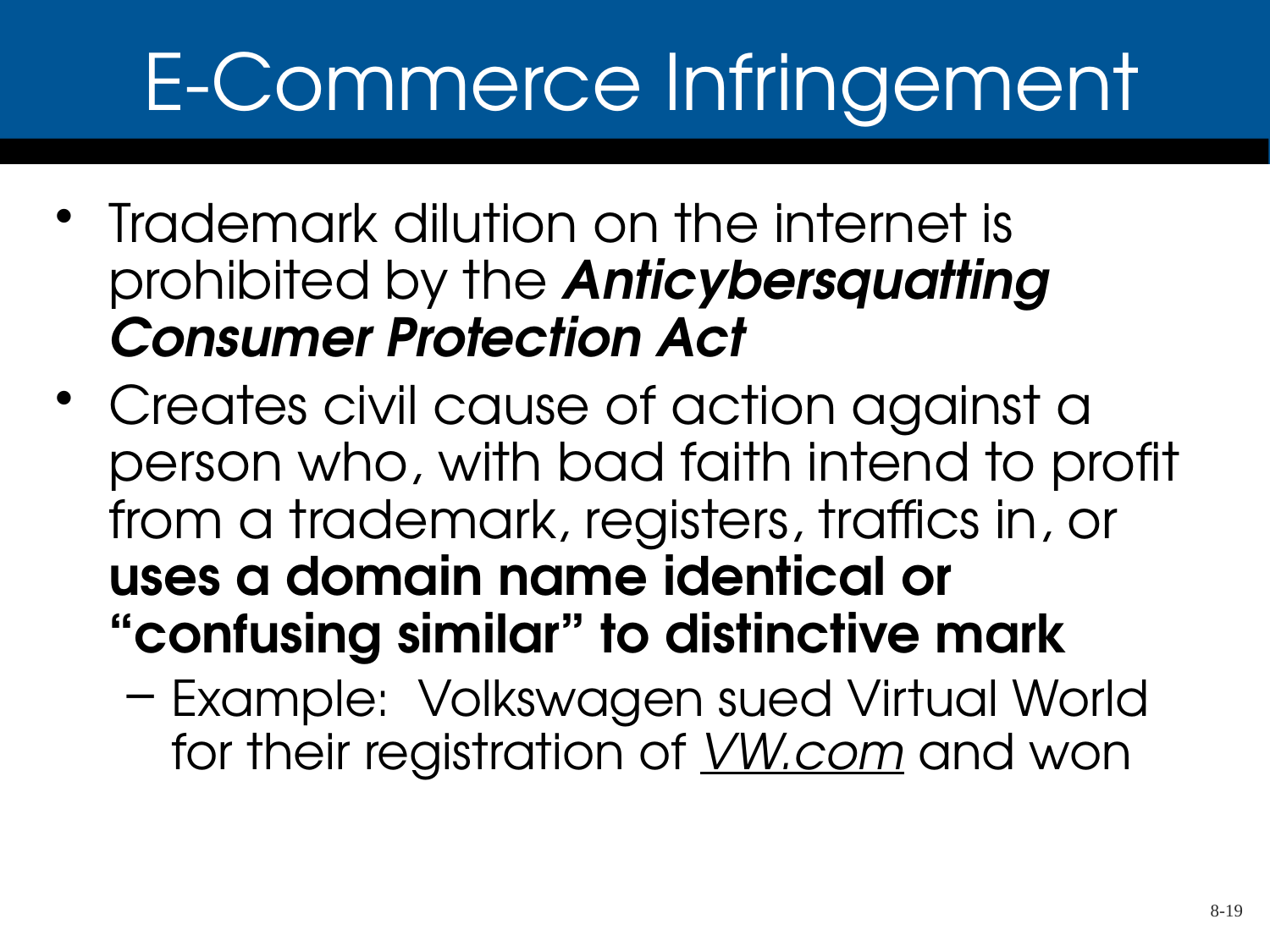

# E-Commerce Infringement
Trademark dilution on the internet is prohibited by the Anticybersquatting Consumer Protection Act
Creates civil cause of action against a person who, with bad faith intend to profit from a trademark, registers, traffics in, or uses a domain name identical or “confusing similar” to distinctive mark
Example:  Volkswagen sued Virtual World for their registration of VW.com and won